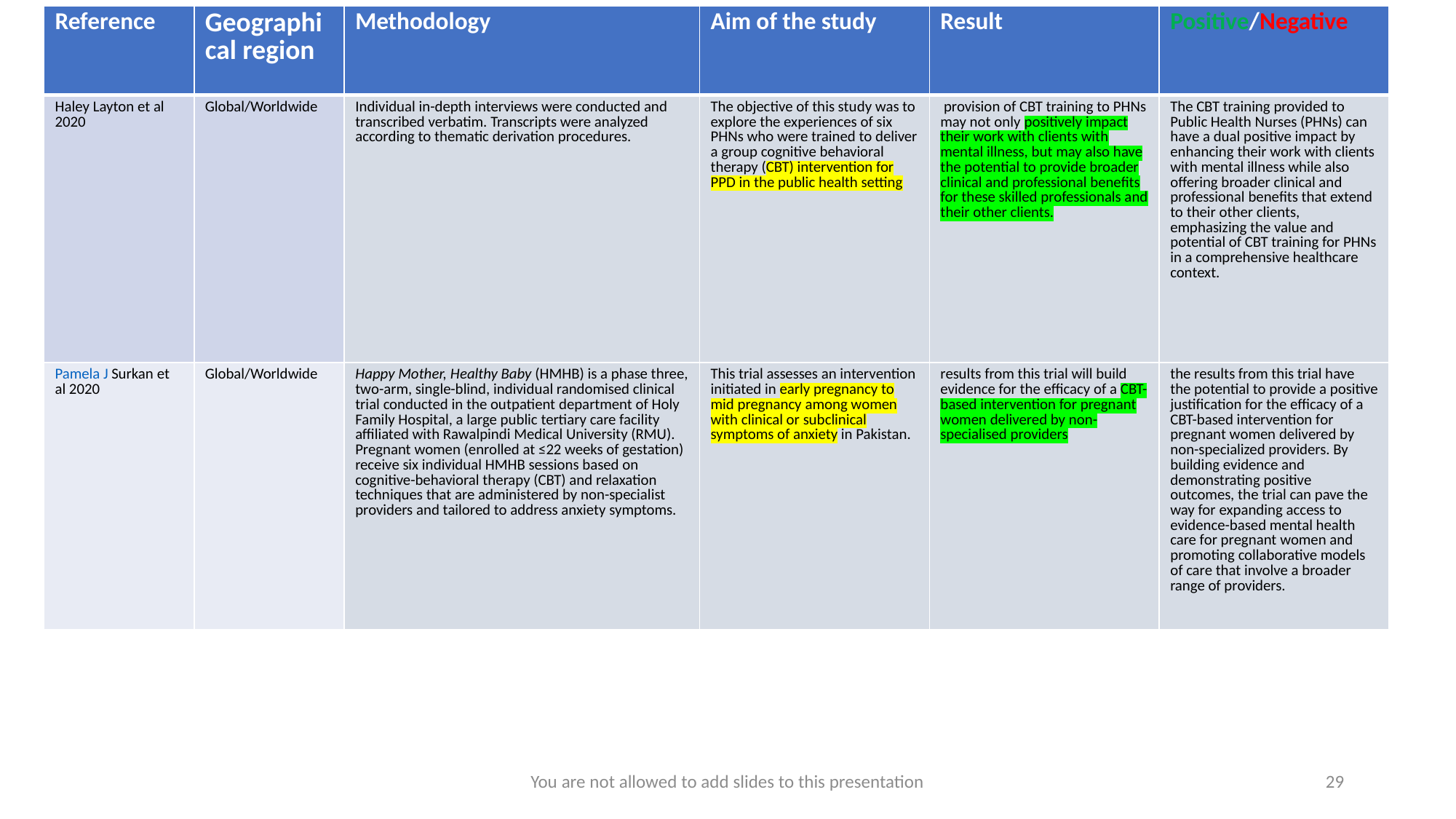

| Reference | Geographical region | Methodology | Aim of the study | Result | Positive/Negative |
| --- | --- | --- | --- | --- | --- |
| Haley Layton et al 2020 | Global/Worldwide | Individual in-depth interviews were conducted and transcribed verbatim. Transcripts were analyzed according to thematic derivation procedures. | The objective of this study was to explore the experiences of six PHNs who were trained to deliver a group cognitive behavioral therapy (CBT) intervention for PPD in the public health setting | provision of CBT training to PHNs may not only positively impact their work with clients with mental illness, but may also have the potential to provide broader clinical and professional benefits for these skilled professionals and their other clients. | The CBT training provided to Public Health Nurses (PHNs) can have a dual positive impact by enhancing their work with clients with mental illness while also offering broader clinical and professional benefits that extend to their other clients, emphasizing the value and potential of CBT training for PHNs in a comprehensive healthcare context. |
| Pamela J Surkan et al 2020 | Global/Worldwide | Happy Mother, Healthy Baby (HMHB) is a phase three, two-arm, single-blind, individual randomised clinical trial conducted in the outpatient department of Holy Family Hospital, a large public tertiary care facility affiliated with Rawalpindi Medical University (RMU). Pregnant women (enrolled at ≤22 weeks of gestation) receive six individual HMHB sessions based on cognitive-behavioral therapy (CBT) and relaxation techniques that are administered by non-specialist providers and tailored to address anxiety symptoms. | This trial assesses an intervention initiated in early pregnancy to mid pregnancy among women with clinical or subclinical symptoms of anxiety in Pakistan. | results from this trial will build evidence for the efficacy of a CBT-based intervention for pregnant women delivered by non-specialised providers | the results from this trial have the potential to provide a positive justification for the efficacy of a CBT-based intervention for pregnant women delivered by non-specialized providers. By building evidence and demonstrating positive outcomes, the trial can pave the way for expanding access to evidence-based mental health care for pregnant women and promoting collaborative models of care that involve a broader range of providers. |
You are not allowed to add slides to this presentation
29